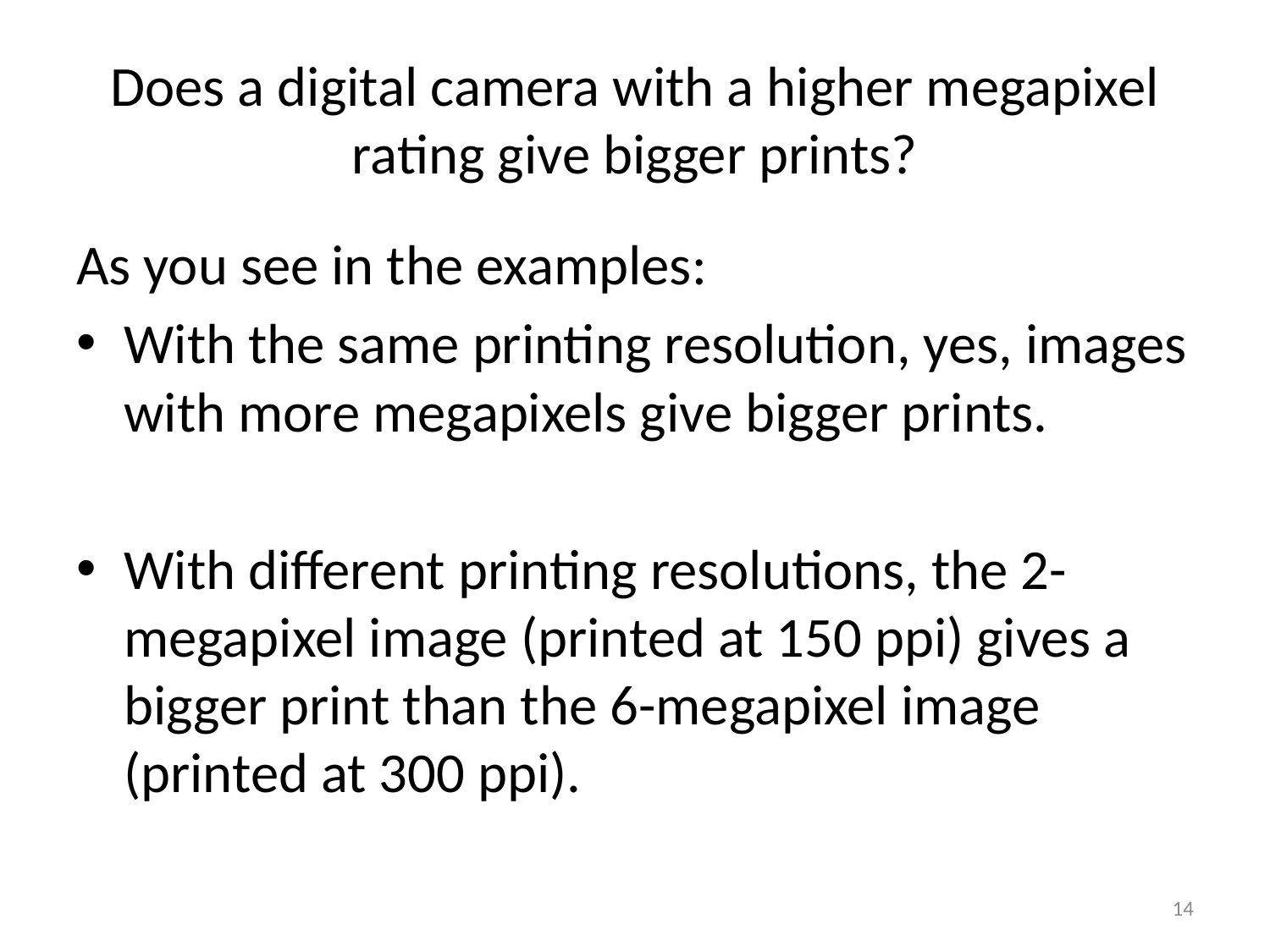

# Does a digital camera with a higher megapixel rating give bigger prints?
As you see in the examples:
With the same printing resolution, yes, images with more megapixels give bigger prints.

With different printing resolutions, the 2-megapixel image (printed at 150 ppi) gives a bigger print than the 6-megapixel image (printed at 300 ppi).
14